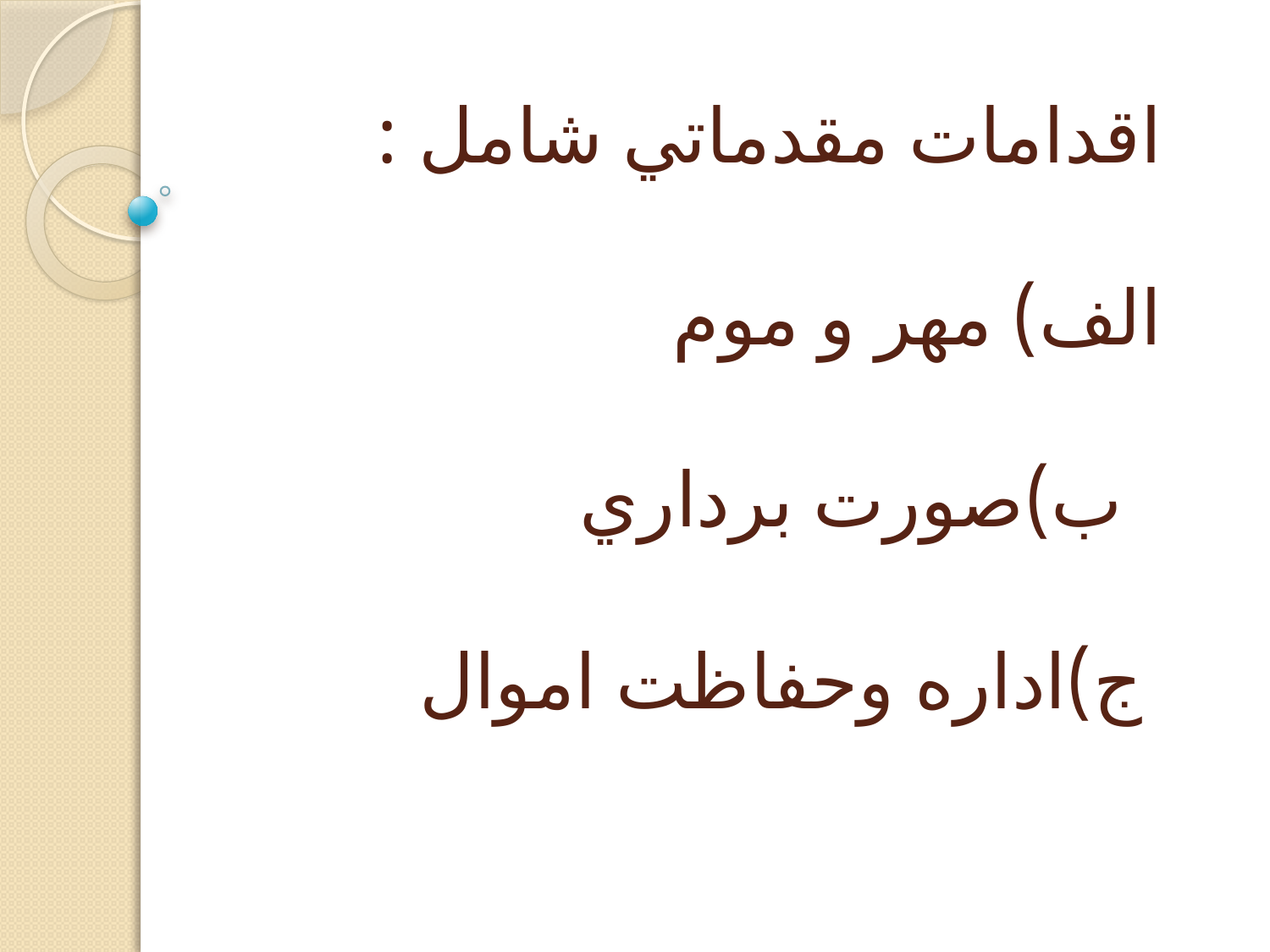

# اقدامات مقدماتي شامل : الف) مهر و موم ب)صورت برداري ج)اداره وحفاظت اموال